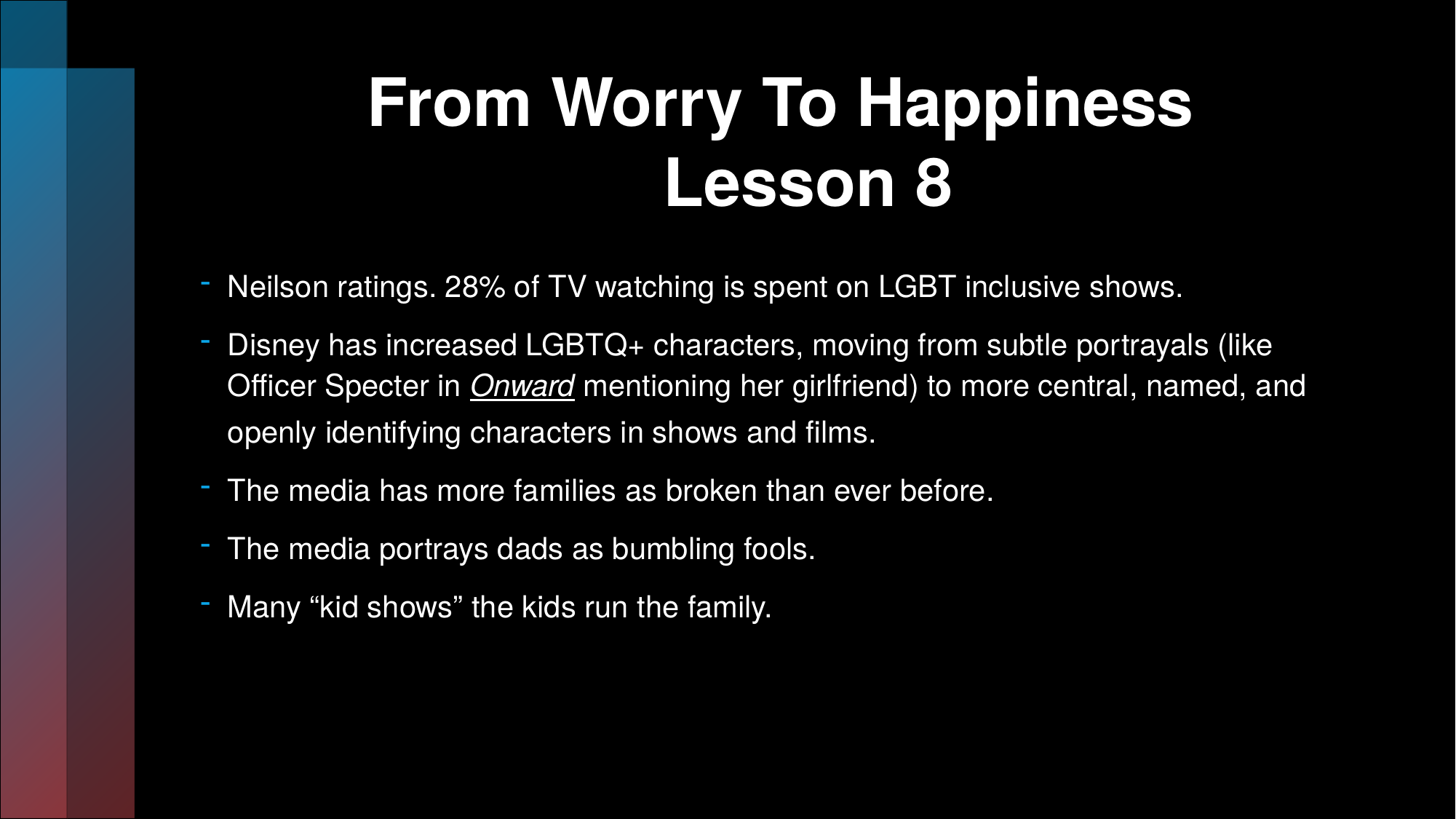

# From Worry To Happiness Lesson 8
Neilson ratings. 28% of TV watching is spent on LGBT inclusive shows.
Disney has increased LGBTQ+ characters, moving from subtle portrayals (like Officer Specter in Onward mentioning her girlfriend) to more central, named, and openly identifying characters in shows and films.
The media has more families as broken than ever before.
The media portrays dads as bumbling fools.
Many “kid shows” the kids run the family.